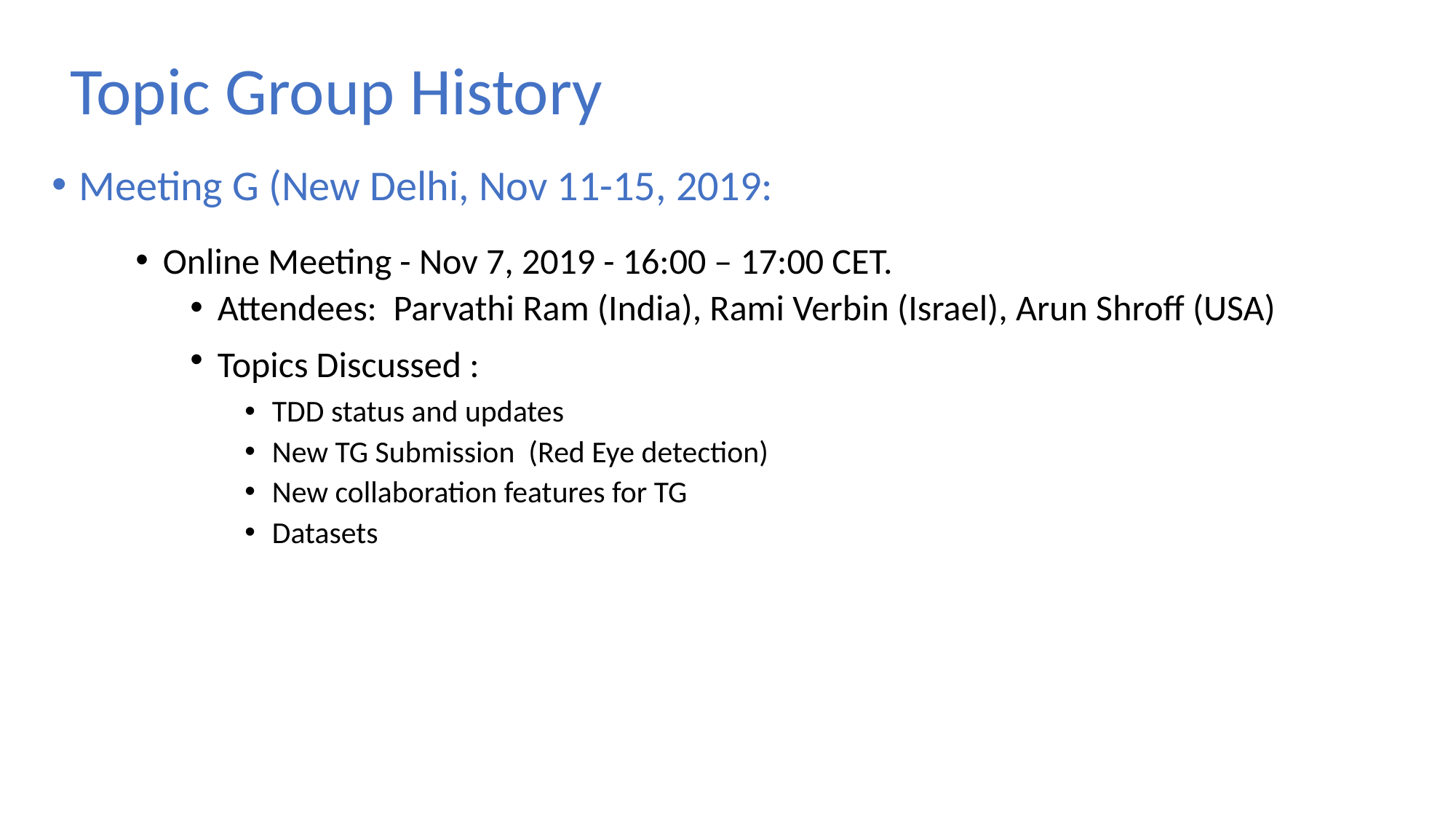

Topic Group History
# Meeting G (New Delhi, Nov 11-15, 2019:
Online Meeting - Nov 7, 2019 - 16:00 – 17:00 CET.
Attendees:  Parvathi Ram (India), Rami Verbin (Israel), Arun Shroff (USA)
Topics Discussed :
TDD status and updates
New TG Submission  (Red Eye detection)
New collaboration features for TG
Datasets